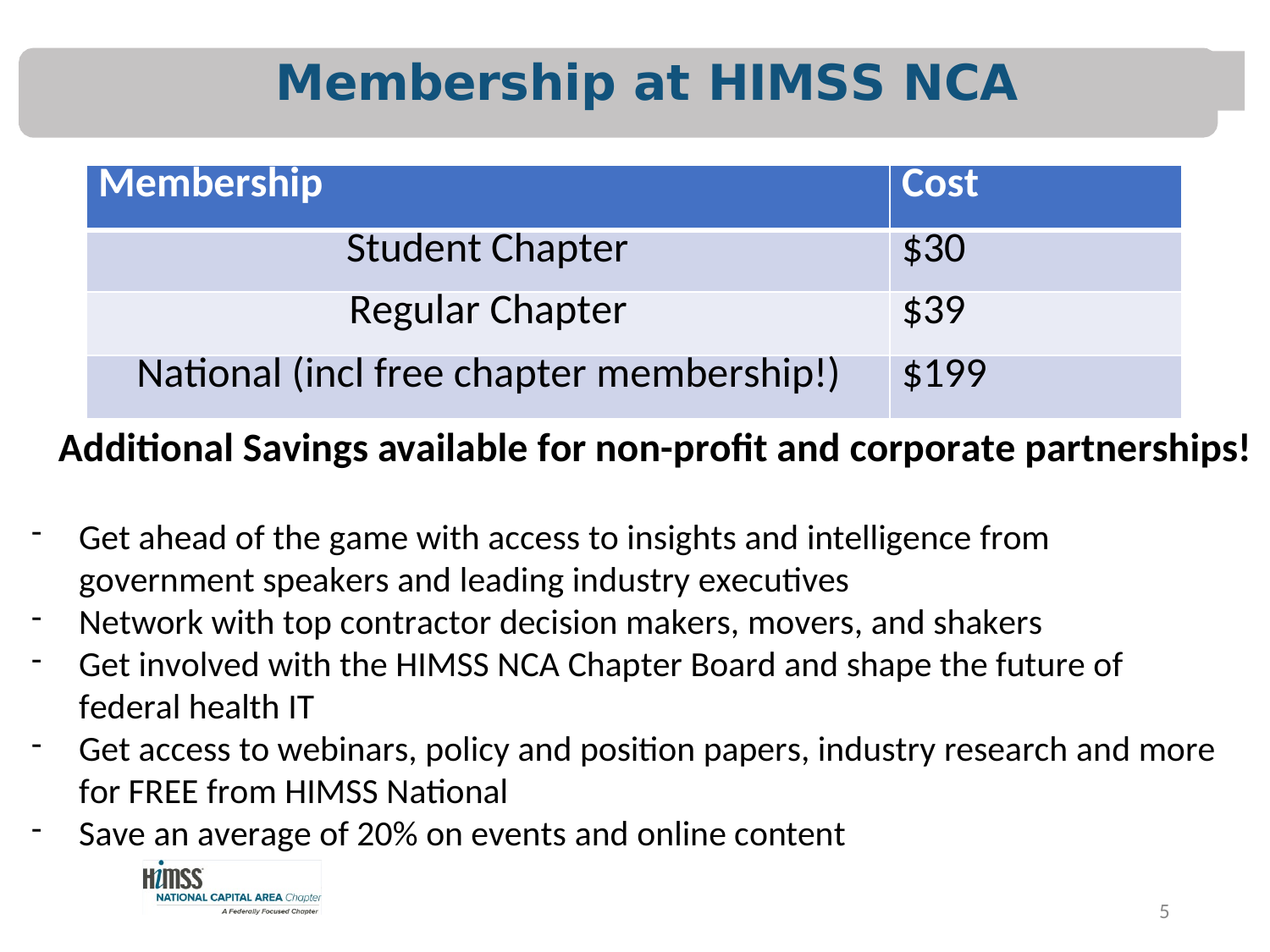

Membership at HIMSS NCA
| Membership | Cost |
| --- | --- |
| Student Chapter | $30 |
| Regular Chapter | $39 |
| National (incl free chapter membership!) | $199 |
Additional Savings available for non-profit and corporate partnerships!

Get ahead of the game with access to insights and intelligence from government speakers and leading industry executives
Network with top contractor decision makers, movers, and shakers
Get involved with the HIMSS NCA Chapter Board and shape the future of federal health IT
Get access to webinars, policy and position papers, industry research and more for FREE from HIMSS National
Save an average of 20% on events and online content

5